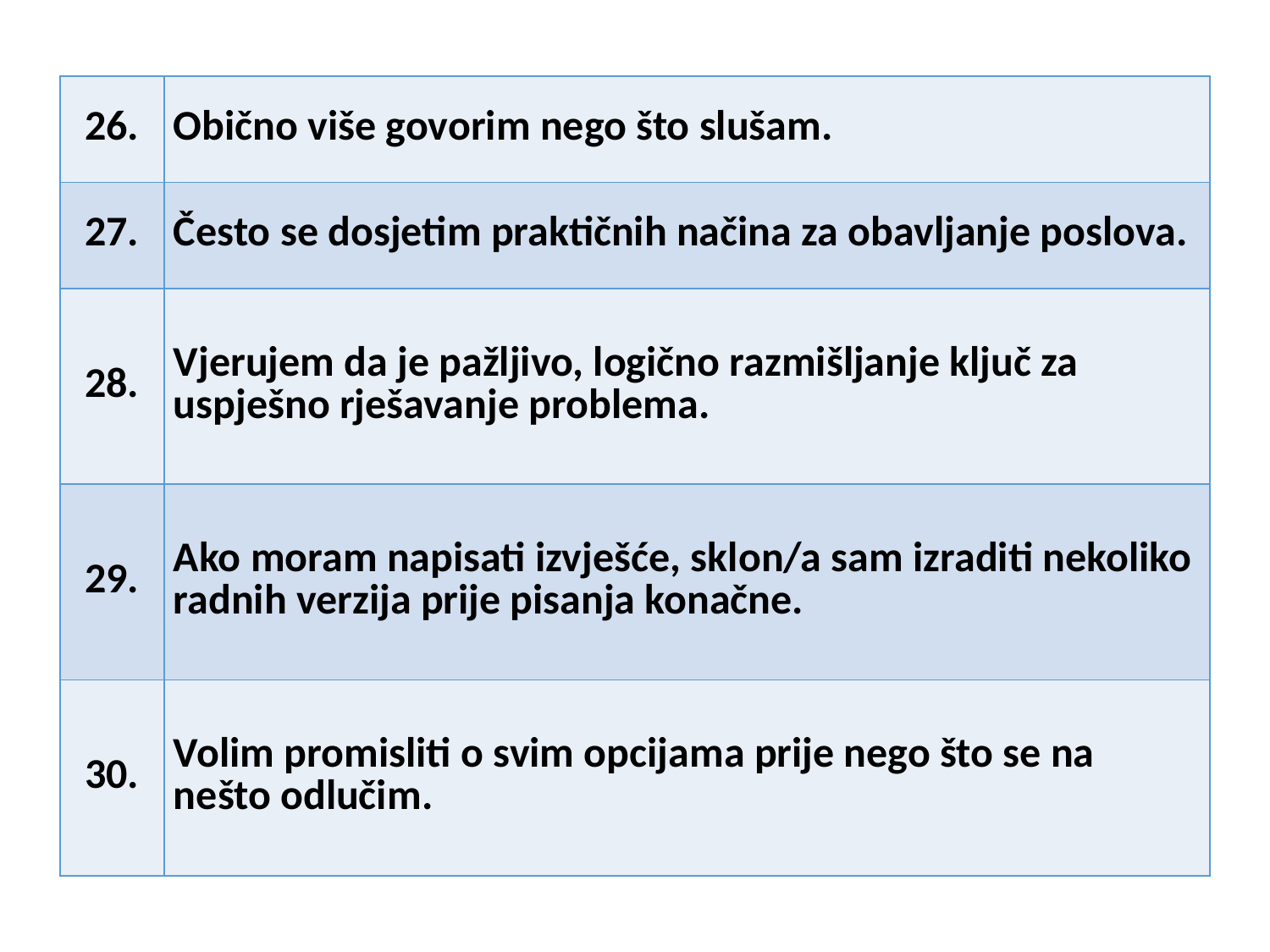

| 26. | Obično više govorim nego što slušam. |
| --- | --- |
| 27. | Često se dosjetim praktičnih načina za obavljanje poslova. |
| 28. | Vjerujem da je pažljivo, logično razmišljanje ključ za uspješno rješavanje problema. |
| 29. | Ako moram napisati izvješće, sklon/a sam izraditi nekoliko radnih verzija prije pisanja konačne. |
| 30. | Volim promisliti o svim opcijama prije nego što se na nešto odlučim. |